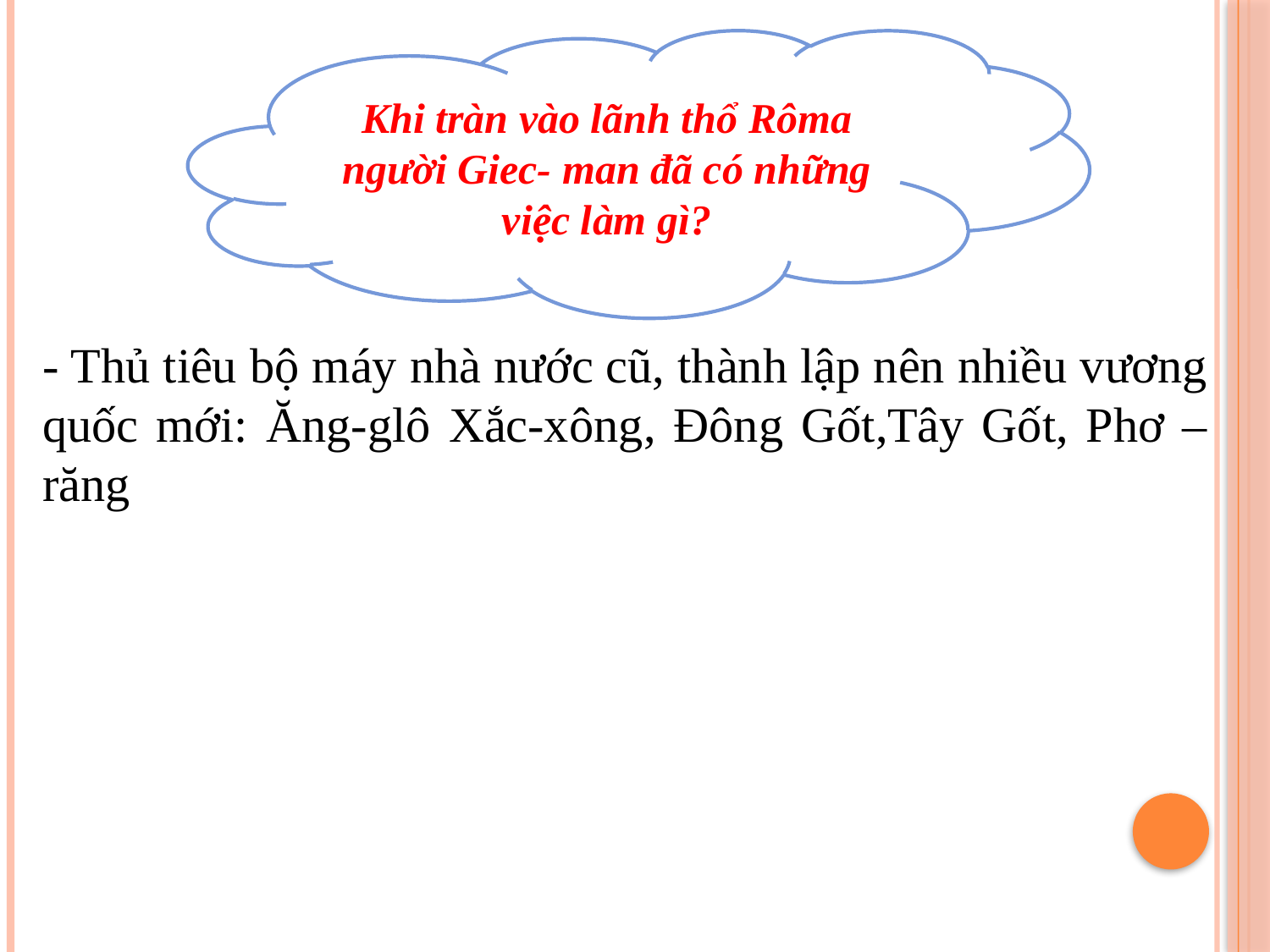

Khi tràn vào lãnh thổ Rôma người Giec- man đã có những việc làm gì?
- Thủ tiêu bộ máy nhà nước cũ, thành lập nên nhiều vương quốc mới: Ăng-glô Xắc-xông, Đông Gốt,Tây Gốt, Phơ – răng